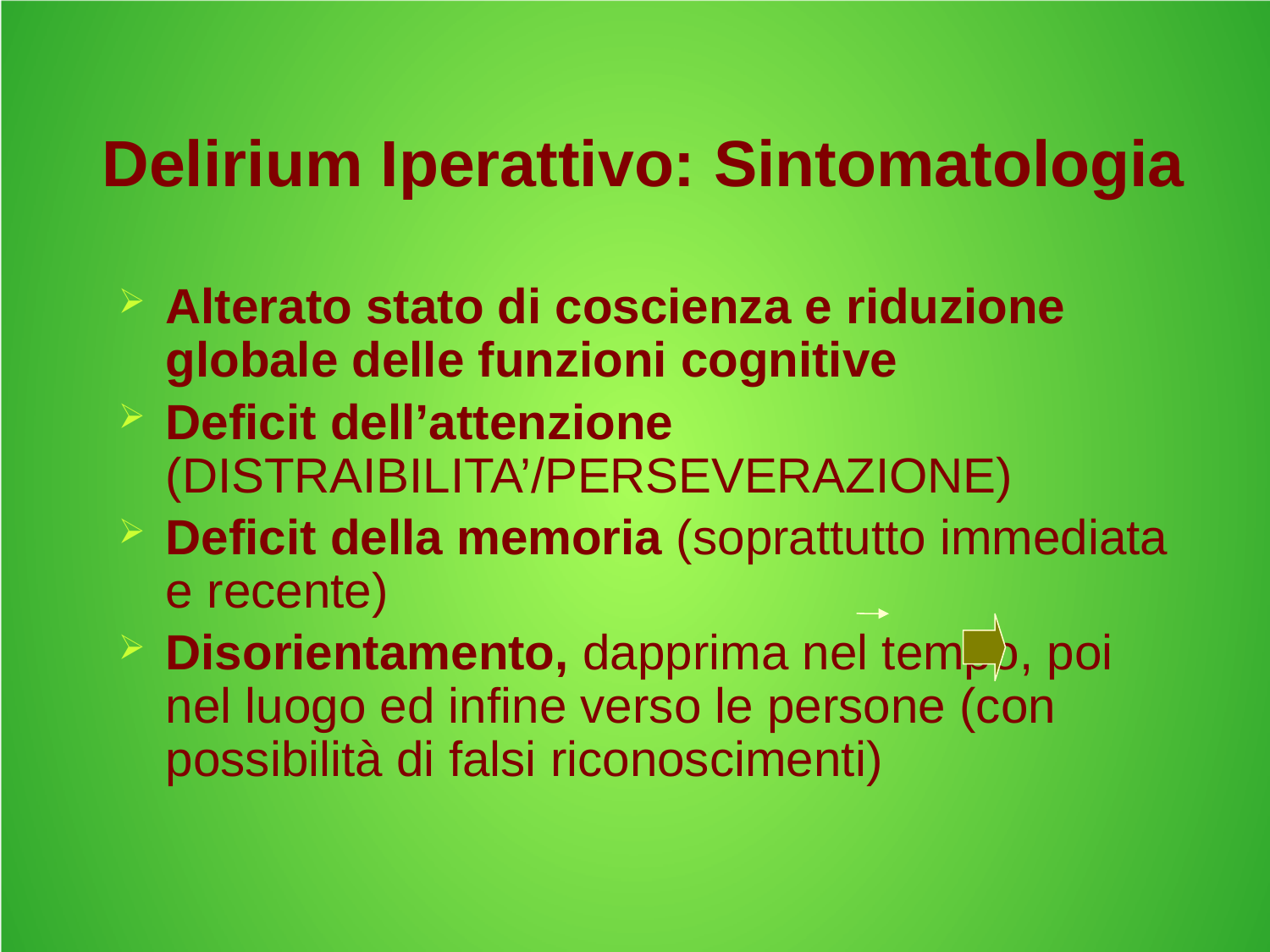

# Delirium Iperattivo: Sintomatologia
Alterato stato di coscienza e riduzione globale delle funzioni cognitive
Deficit dell’attenzione (DISTRAIBILITA’/PERSEVERAZIONE)
Deficit della memoria (soprattutto immediata e recente)
Disorientamento, dapprima nel tempo, poi nel luogo ed infine verso le persone (con possibilità di falsi riconoscimenti)